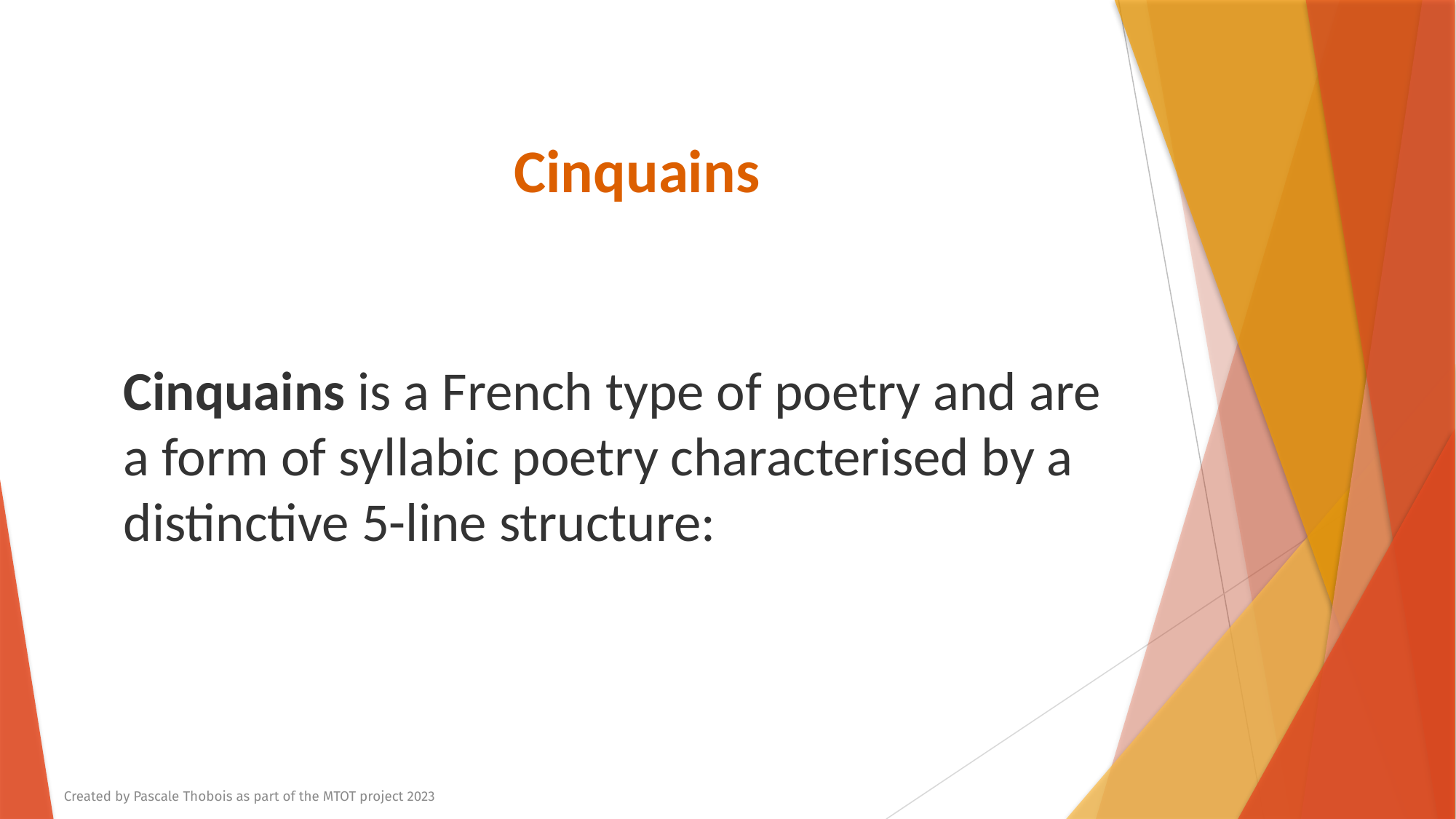

Cinquains
# Cinquains is a French type of poetry and are a form of syllabic poetry characterised by a distinctive 5-line structure:
Created by Pascale Thobois as part of the MTOT project 2023